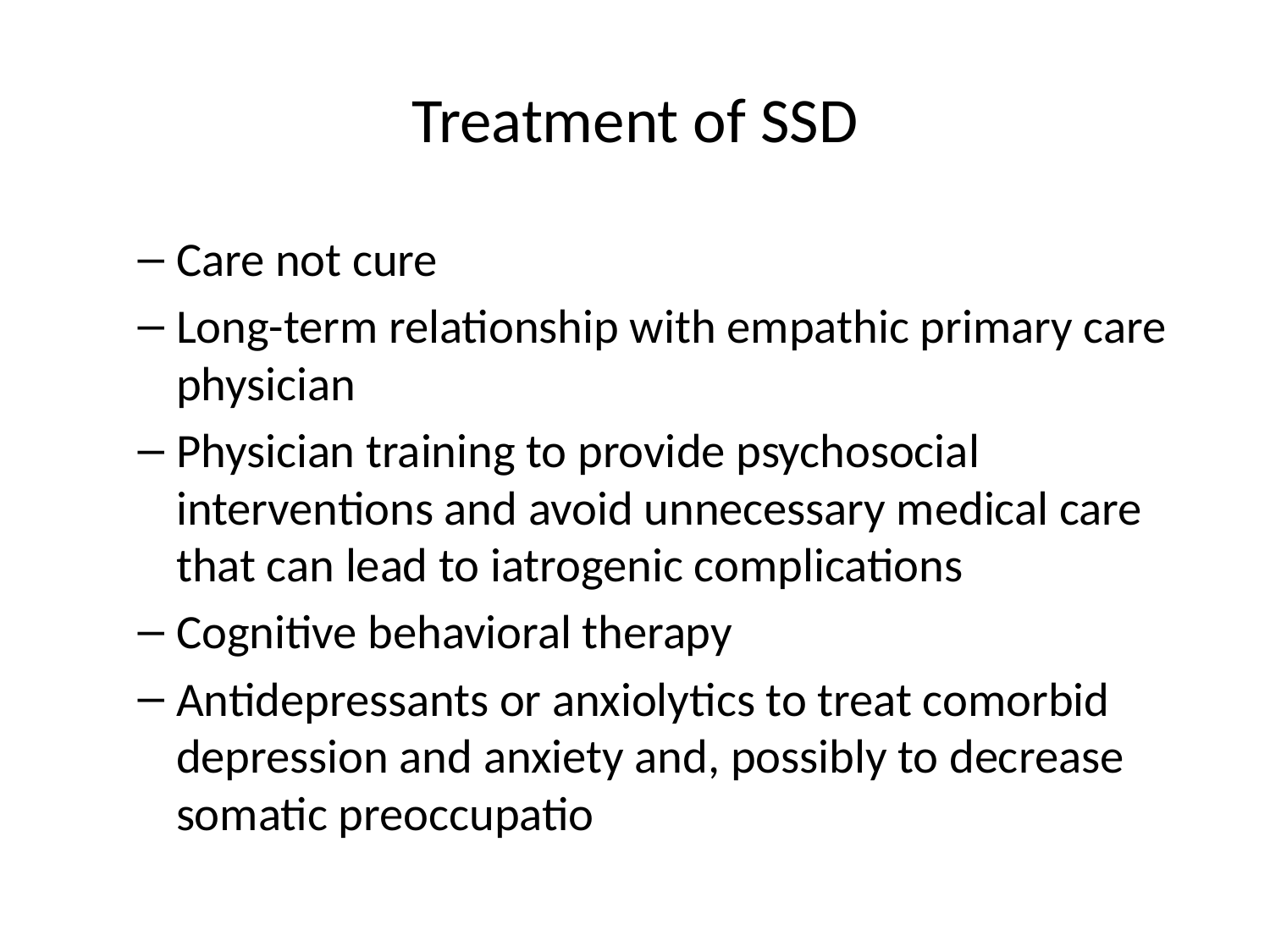

# Treatment of SSD
Care not cure
Long-term relationship with empathic primary care physician
Physician training to provide psychosocial interventions and avoid unnecessary medical care that can lead to iatrogenic complications
Cognitive behavioral therapy
Antidepressants or anxiolytics to treat comorbid depression and anxiety and, possibly to decrease somatic preoccupatio